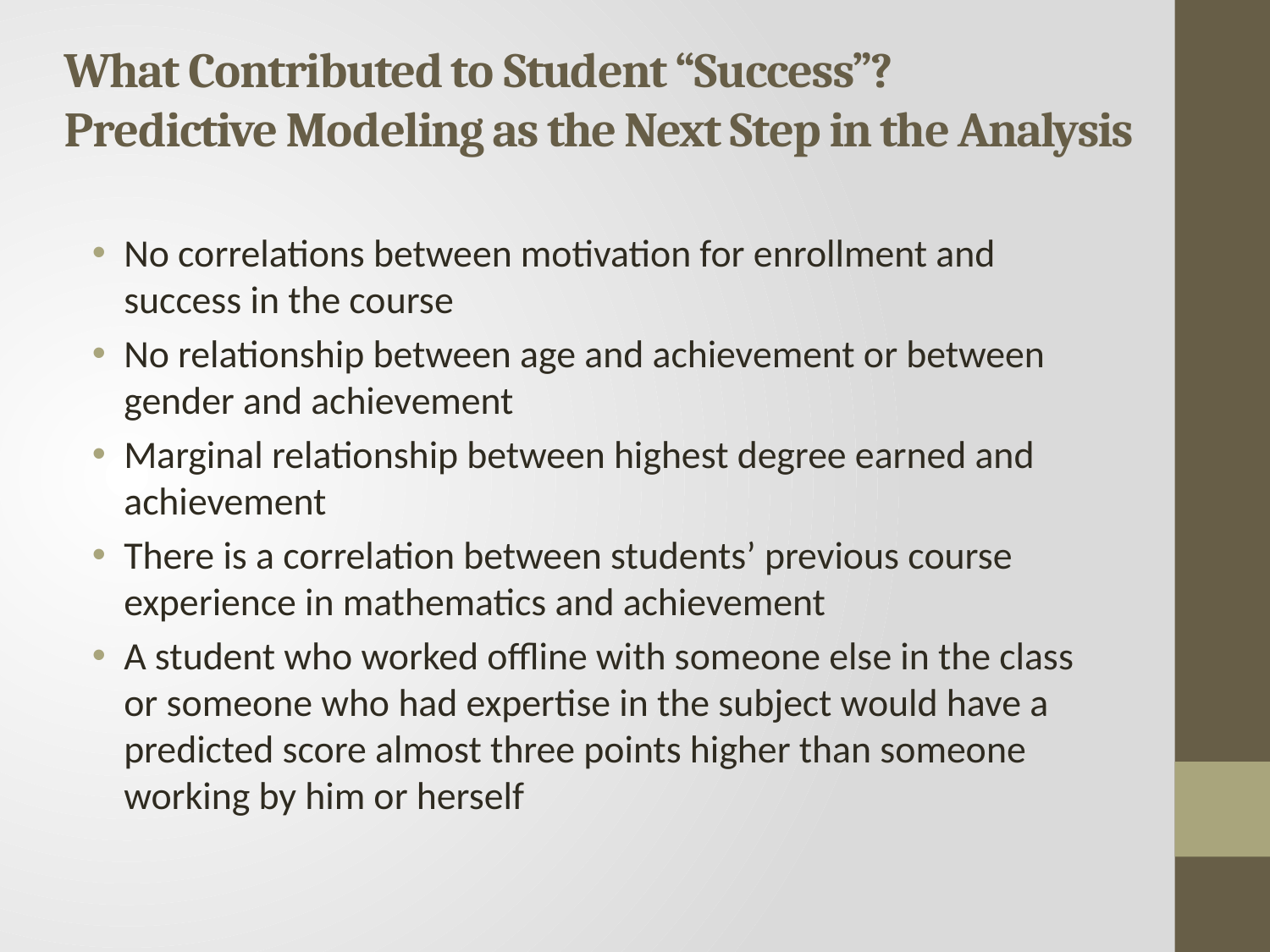

# What Contributed to Student “Success”? Predictive Modeling as the Next Step in the Analysis
No correlations between motivation for enrollment and success in the course
No relationship between age and achievement or between gender and achievement
Marginal relationship between highest degree earned and achievement
There is a correlation between students’ previous course experience in mathematics and achievement
A student who worked offline with someone else in the class or someone who had expertise in the subject would have a predicted score almost three points higher than someone working by him or herself